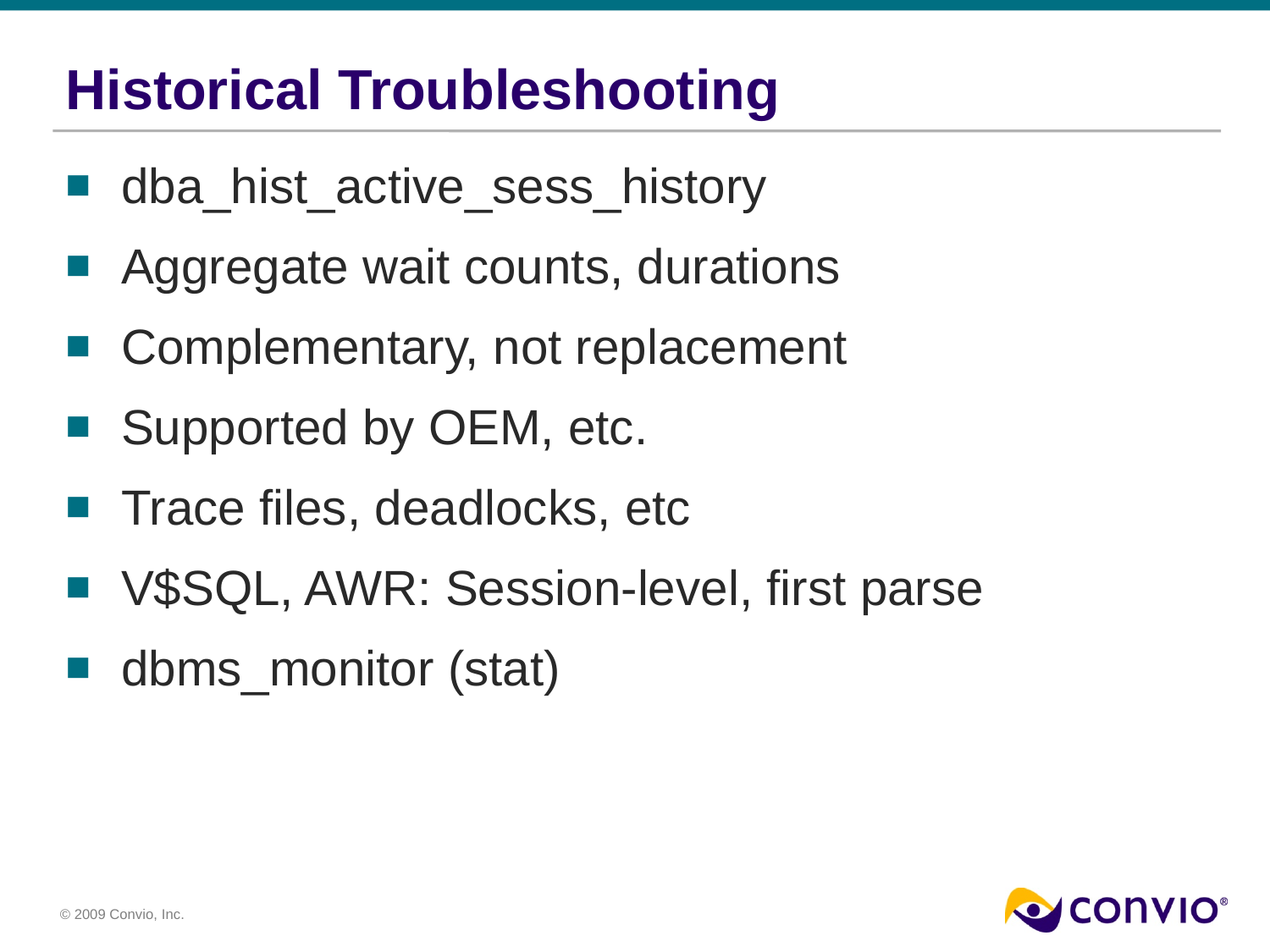

# Historical Troubleshooting
dba_hist_active_sess_history
Aggregate wait counts, durations
Complementary, not replacement
Supported by OEM, etc.
Trace files, deadlocks, etc
V$SQL, AWR: Session-level, first parse
dbms_monitor (stat)